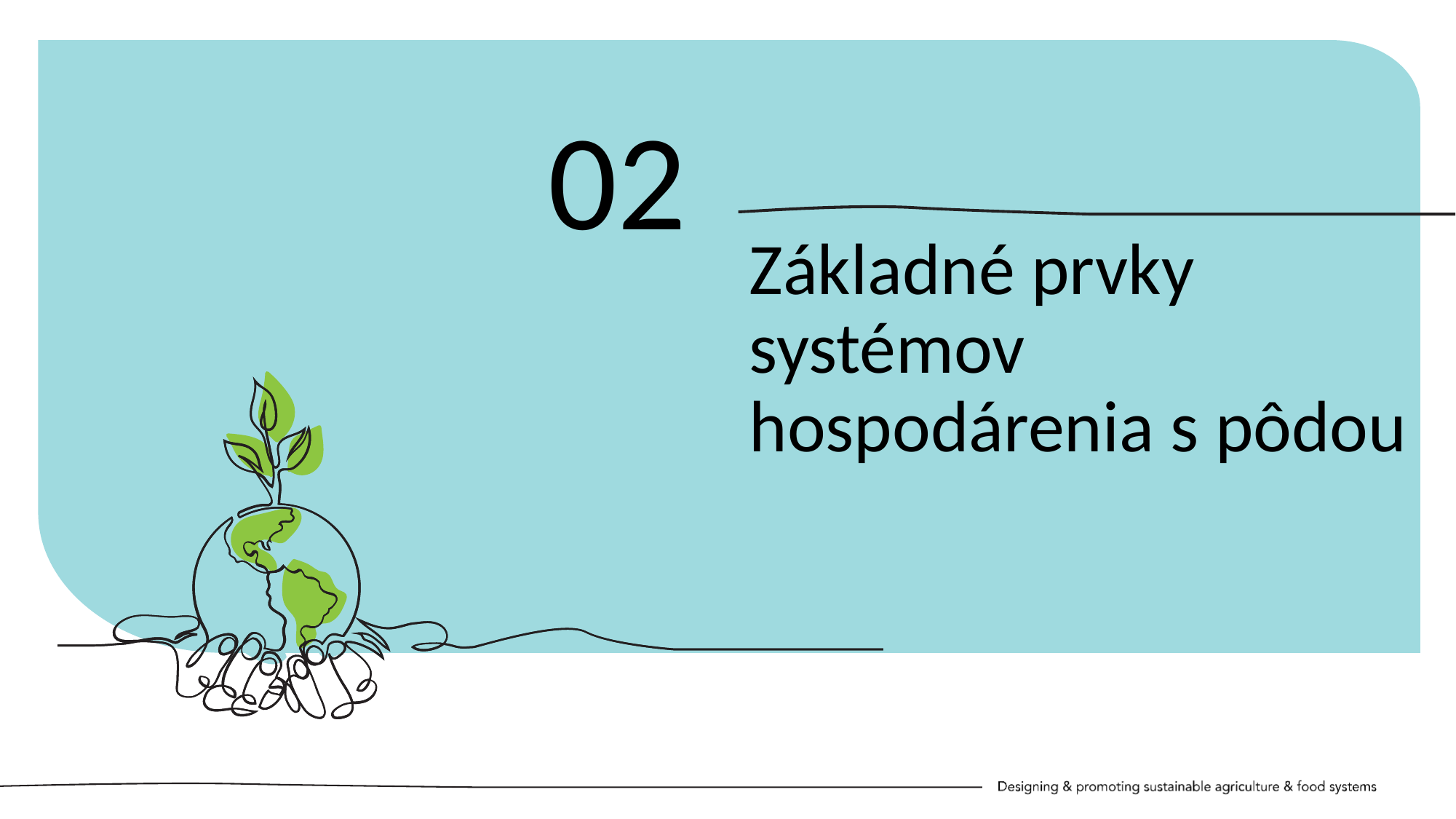

02
Základné prvky systémov hospodárenia s pôdou